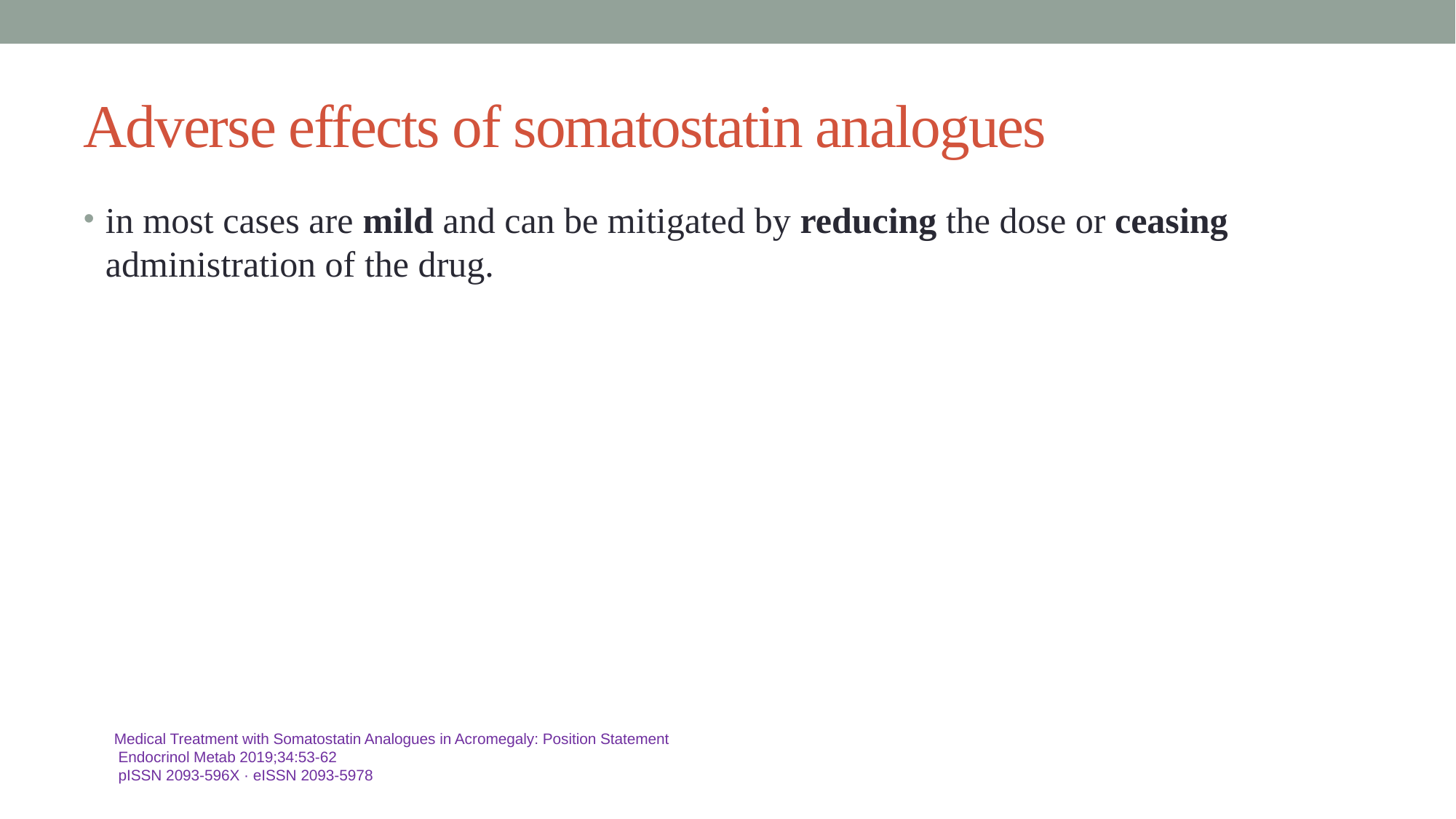

# Adverse effects of somatostatin analogues
in most cases are mild and can be mitigated by reducing the dose or ceasing administration of the drug.
Medical Treatment with Somatostatin Analogues in Acromegaly: Position Statement
 Endocrinol Metab 2019;34:53-62
 pISSN 2093-596X · eISSN 2093-5978